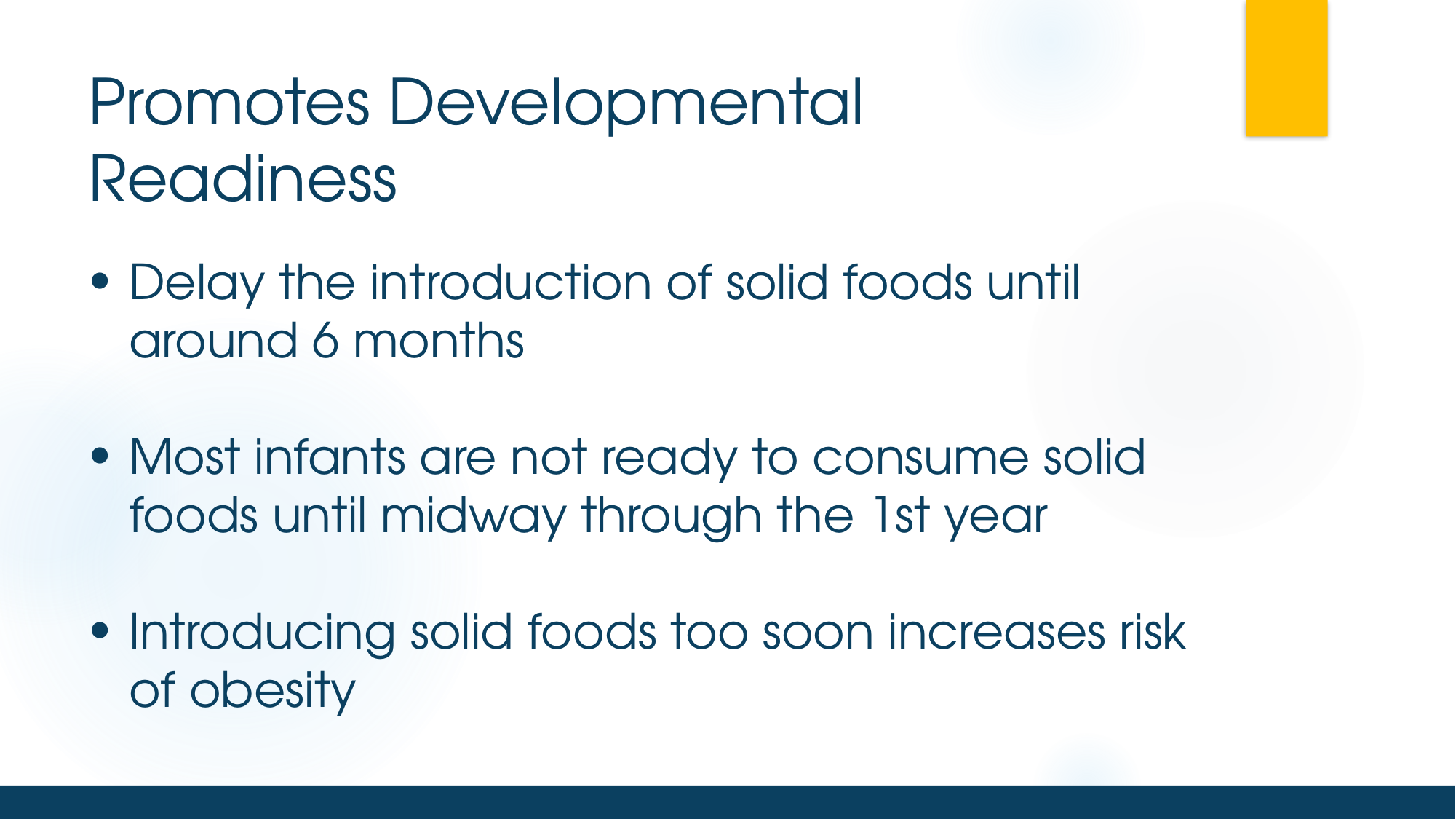

# Promotes Developmental Readiness
Delay the introduction of solid foods until around 6 months

Most infants are not ready to consume solid foods until midway through the 1st year

Introducing solid foods too soon increases risk of obesity